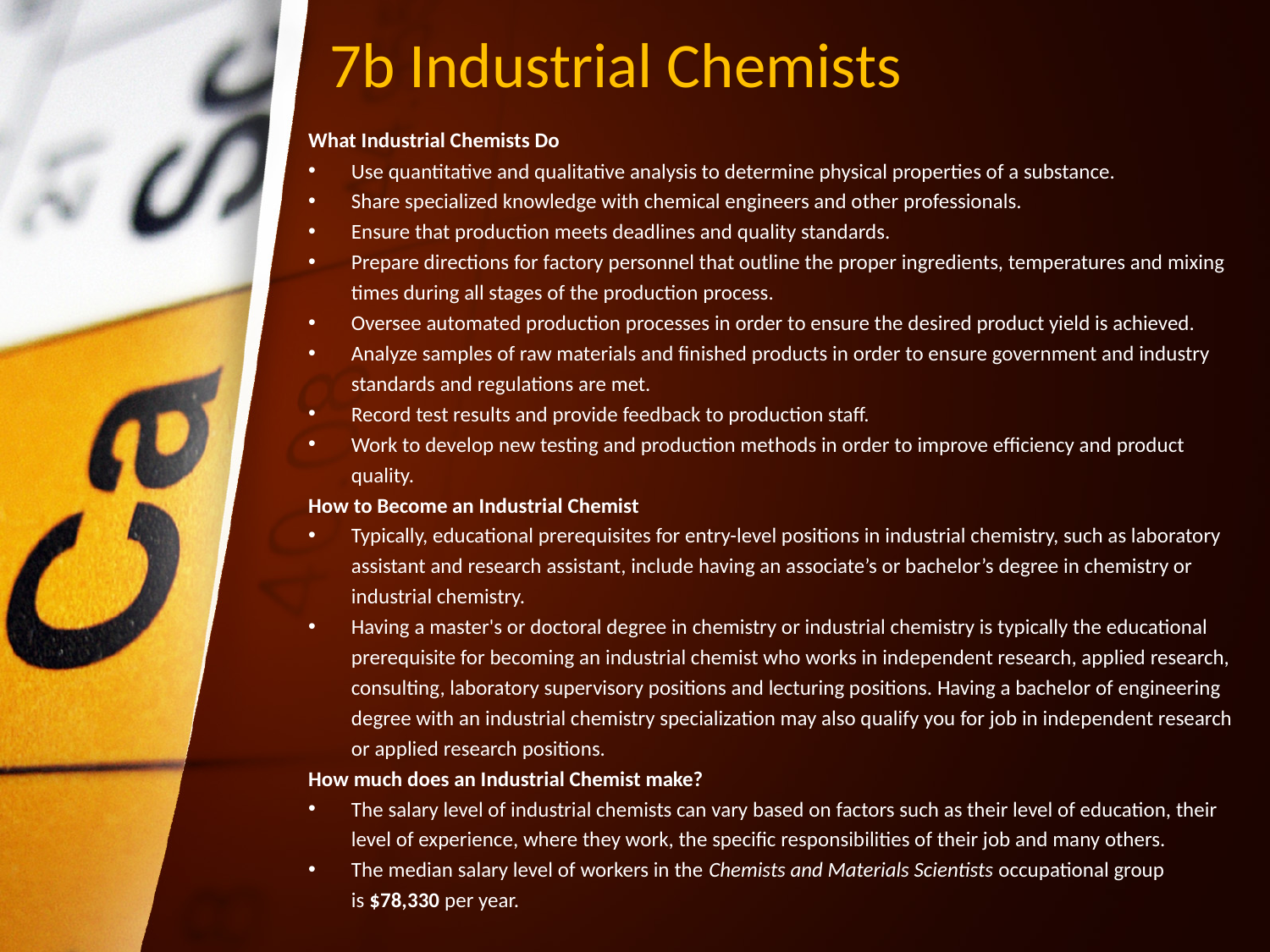

# 7b Industrial Chemists
What Industrial Chemists Do
Use quantitative and qualitative analysis to determine physical properties of a substance.
Share specialized knowledge with chemical engineers and other professionals.
Ensure that production meets deadlines and quality standards.
Prepare directions for factory personnel that outline the proper ingredients, temperatures and mixing times during all stages of the production process.
Oversee automated production processes in order to ensure the desired product yield is achieved.
Analyze samples of raw materials and finished products in order to ensure government and industry standards and regulations are met.
Record test results and provide feedback to production staff.
Work to develop new testing and production methods in order to improve efficiency and product quality.
How to Become an Industrial Chemist
Typically, educational prerequisites for entry-level positions in industrial chemistry, such as laboratory assistant and research assistant, include having an associate’s or bachelor’s degree in chemistry or industrial chemistry.
Having a master's or doctoral degree in chemistry or industrial chemistry is typically the educational prerequisite for becoming an industrial chemist who works in independent research, applied research, consulting, laboratory supervisory positions and lecturing positions. Having a bachelor of engineering degree with an industrial chemistry specialization may also qualify you for job in independent research or applied research positions.
How much does an Industrial Chemist make?
The salary level of industrial chemists can vary based on factors such as their level of education, their level of experience, where they work, the specific responsibilities of their job and many others.
The median salary level of workers in the Chemists and Materials Scientists occupational group is $78,330 per year.